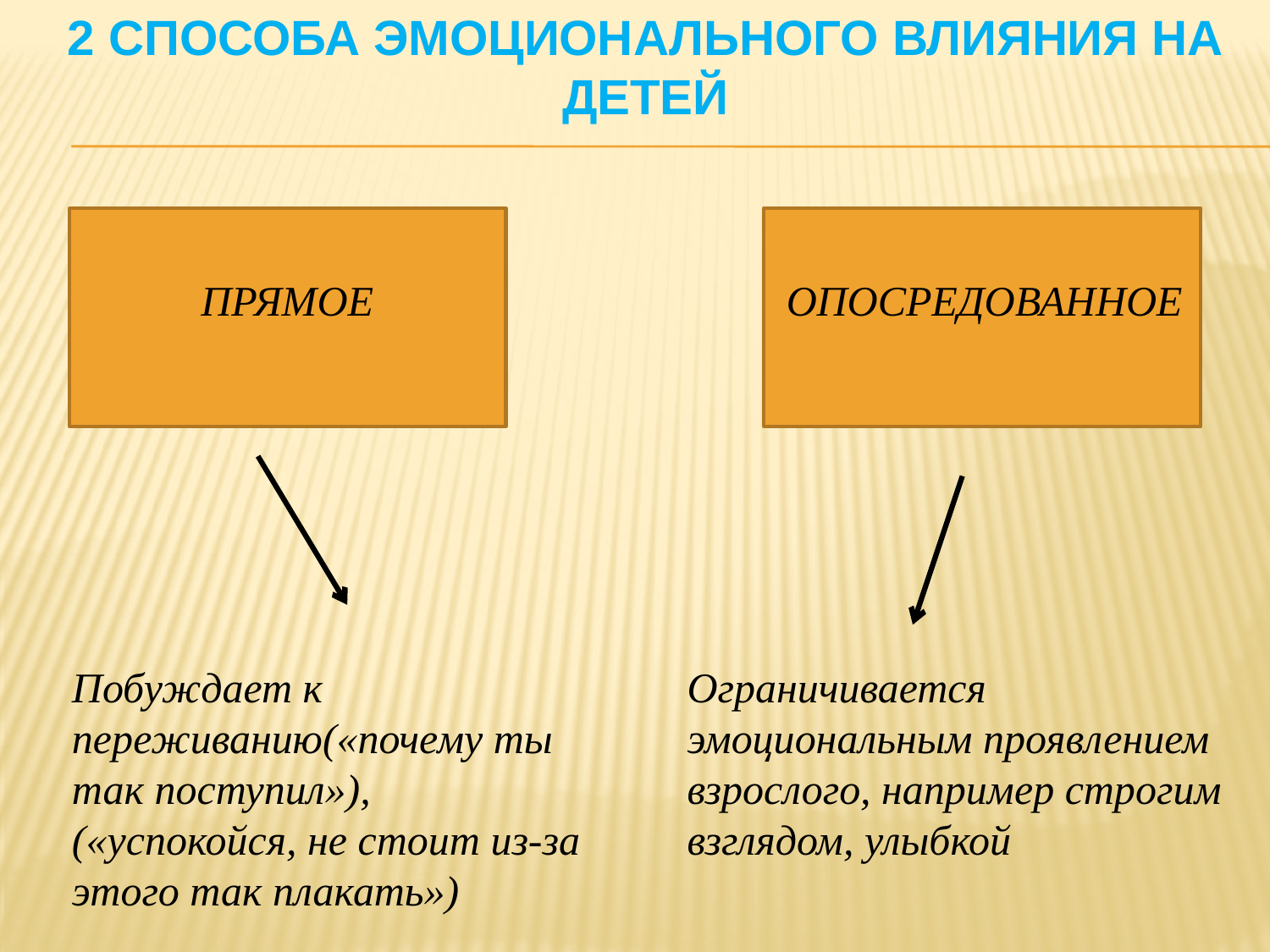

2 CПОСОБА ЭМОЦИОНАЛЬНОГО ВЛИЯНИЯ НА ДЕТЕЙ

ПРЯМОЕ
ОПОСРЕДОВАННОЕ
Побуждает к переживанию(«почему ты так поступил»), («успокойся, не стоит из-за этого так плакать»)
Ограничивается эмоциональным проявлением взрослого, например строгим взглядом, улыбкой